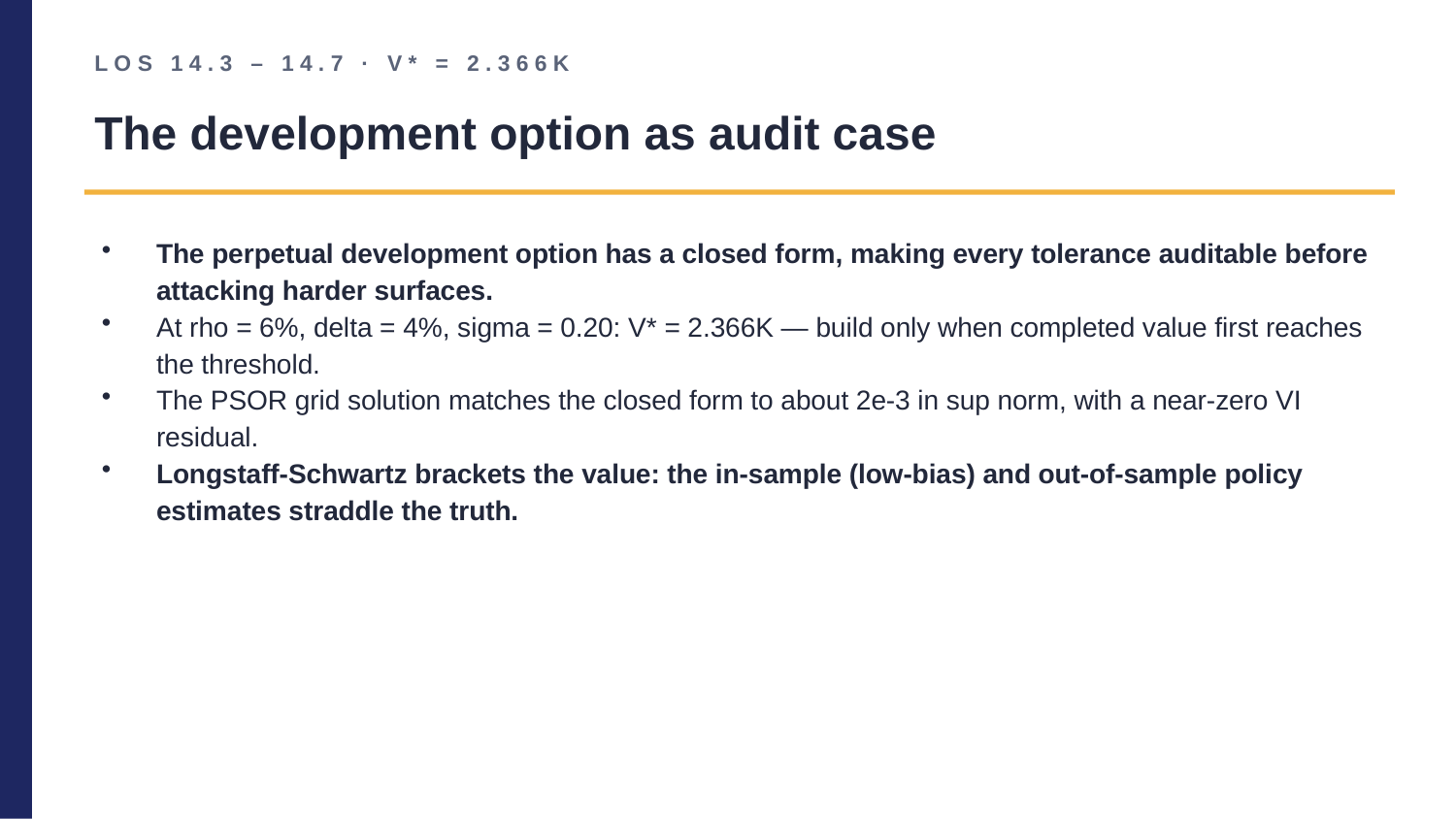

LOS 14.3 – 14.7 · V* = 2.366K
The development option as audit case

The perpetual development option has a closed form, making every tolerance auditable before attacking harder surfaces.
At rho = 6%, delta = 4%, sigma = 0.20: V* = 2.366K — build only when completed value first reaches the threshold.
The PSOR grid solution matches the closed form to about 2e-3 in sup norm, with a near-zero VI residual.
Longstaff-Schwartz brackets the value: the in-sample (low-bias) and out-of-sample policy estimates straddle the truth.